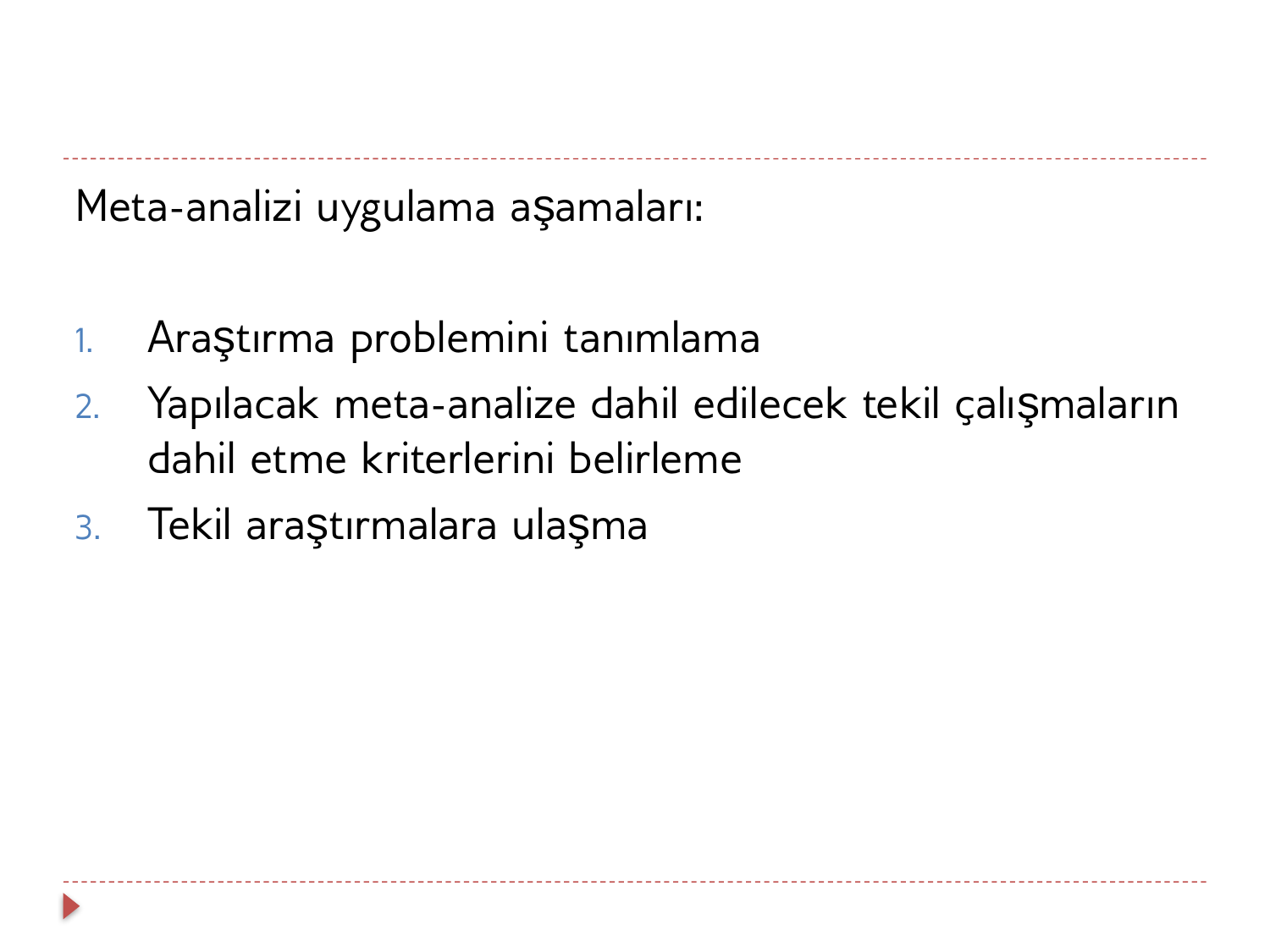

Meta-analizi uygulama aşamaları:

Araştırma problemini tanımlama
Yapılacak meta-analize dahil edilecek tekil çalışmaların dahil etme kriterlerini belirleme
Tekil araştırmalara ulaşma